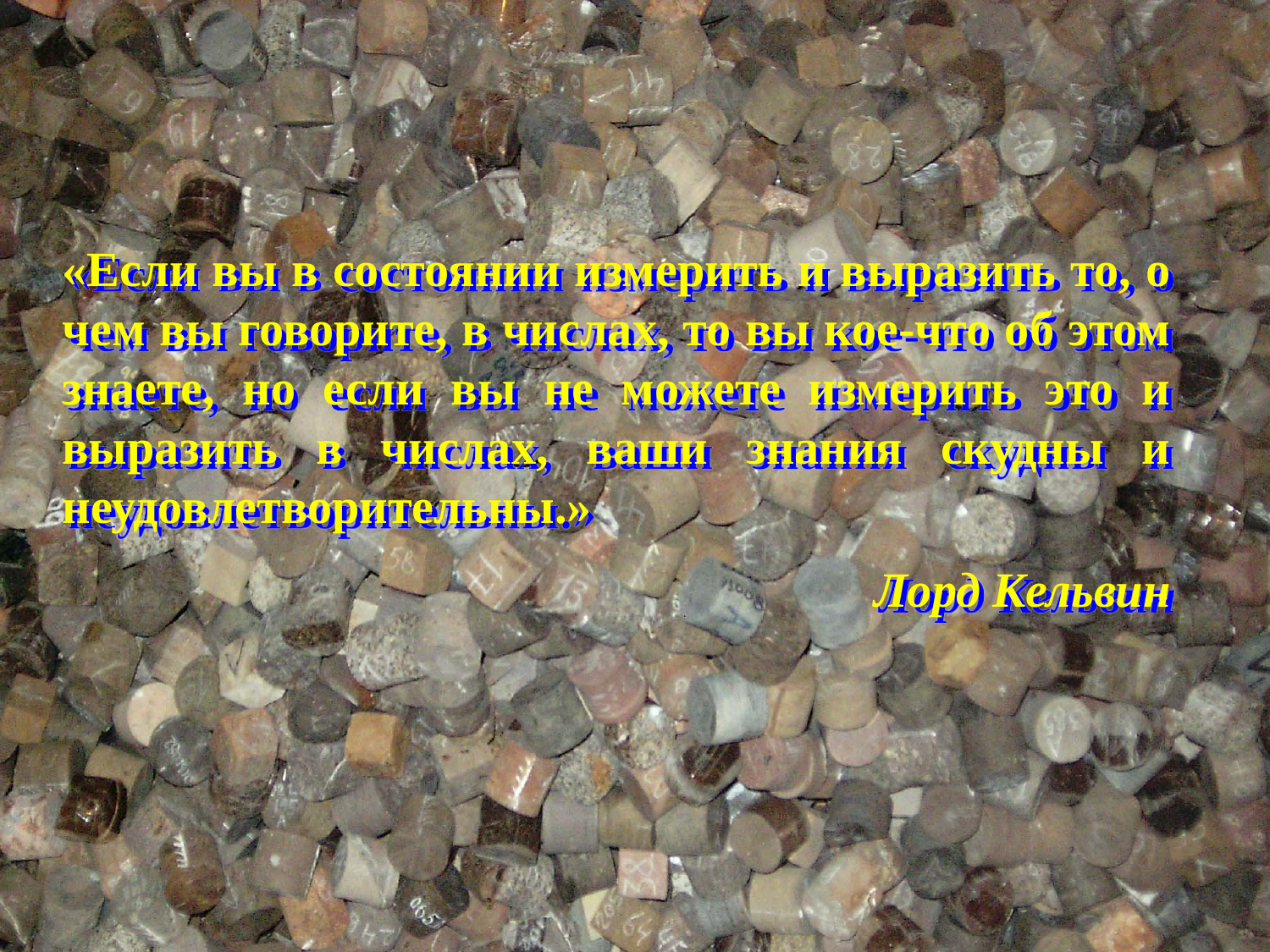

«Если вы в состоянии измерить и выразить то, о чем вы говорите, в числах, то вы кое-что об этом знаете, но если вы не можете измерить это и выразить в числах, ваши знания скудны и неудовлетворительны.»
Лорд Кельвин